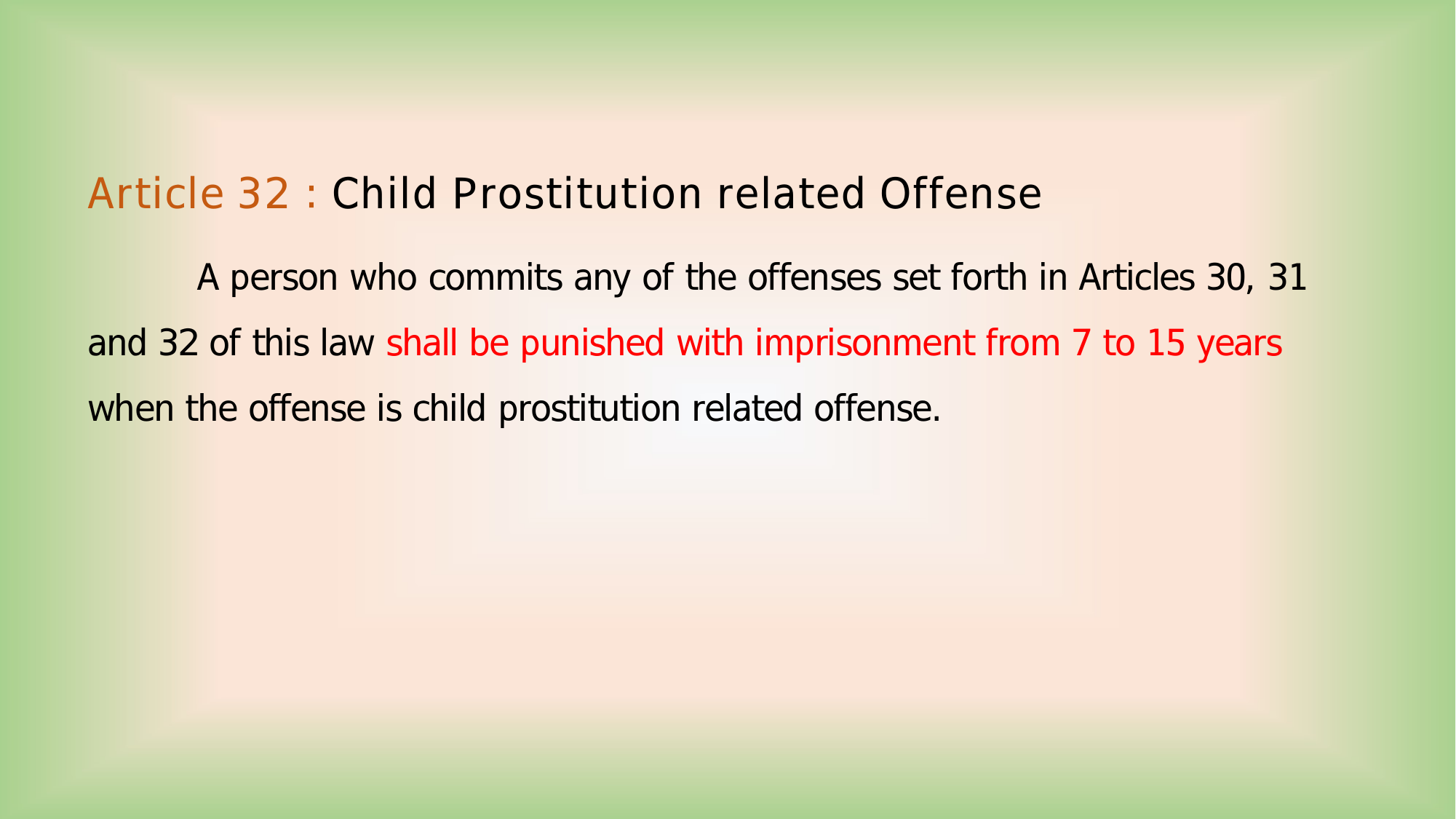

Article 32 : Child Prostitution related Offense
	A person who commits any of the offenses set forth in Articles 30, 31 and 32 of this law shall be punished with imprisonment from 7 to 15 years when the offense is child prostitution related offense.